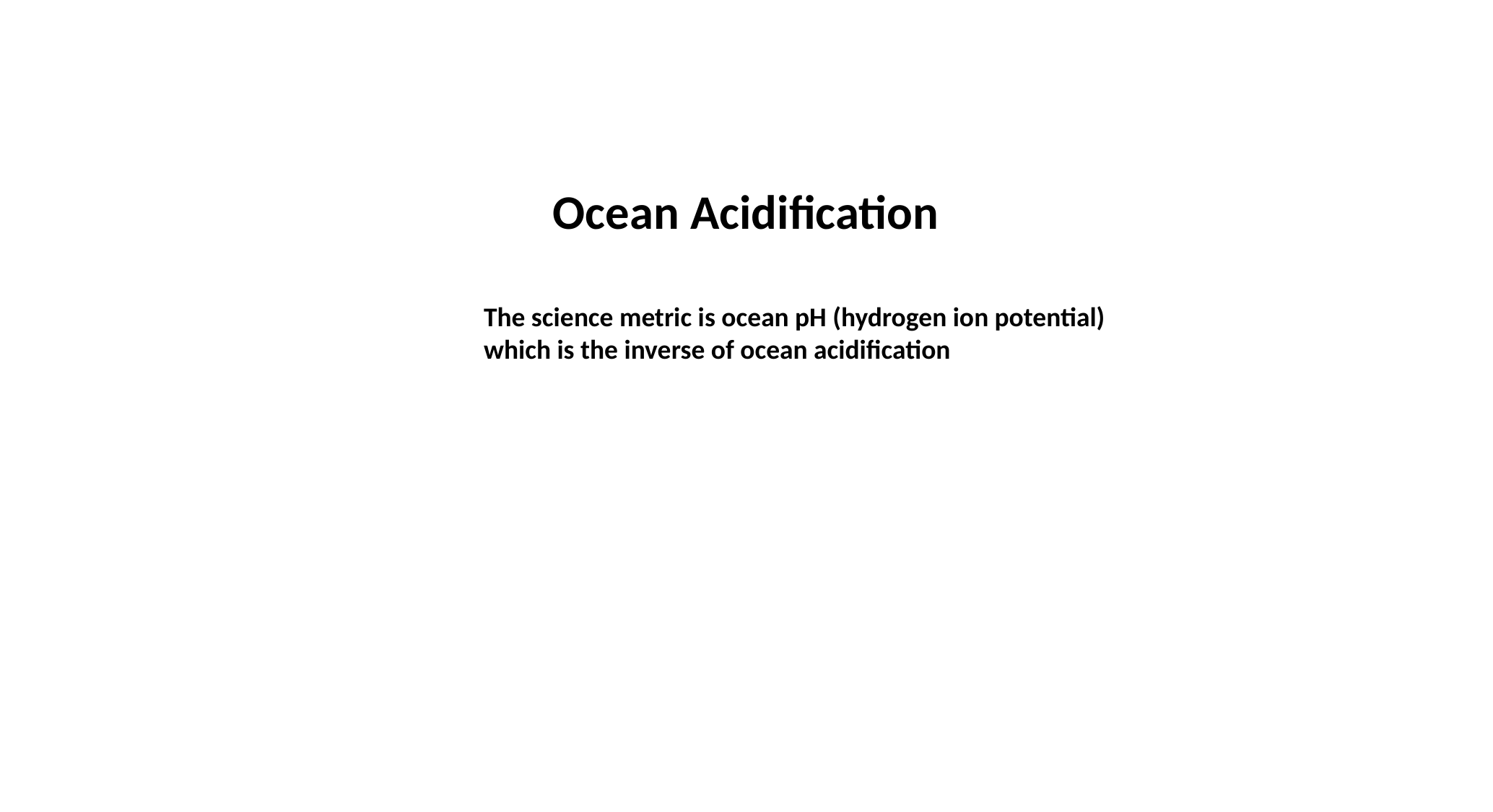

Ocean Acidification
The science metric is ocean pH (hydrogen ion potential) which is the inverse of ocean acidification